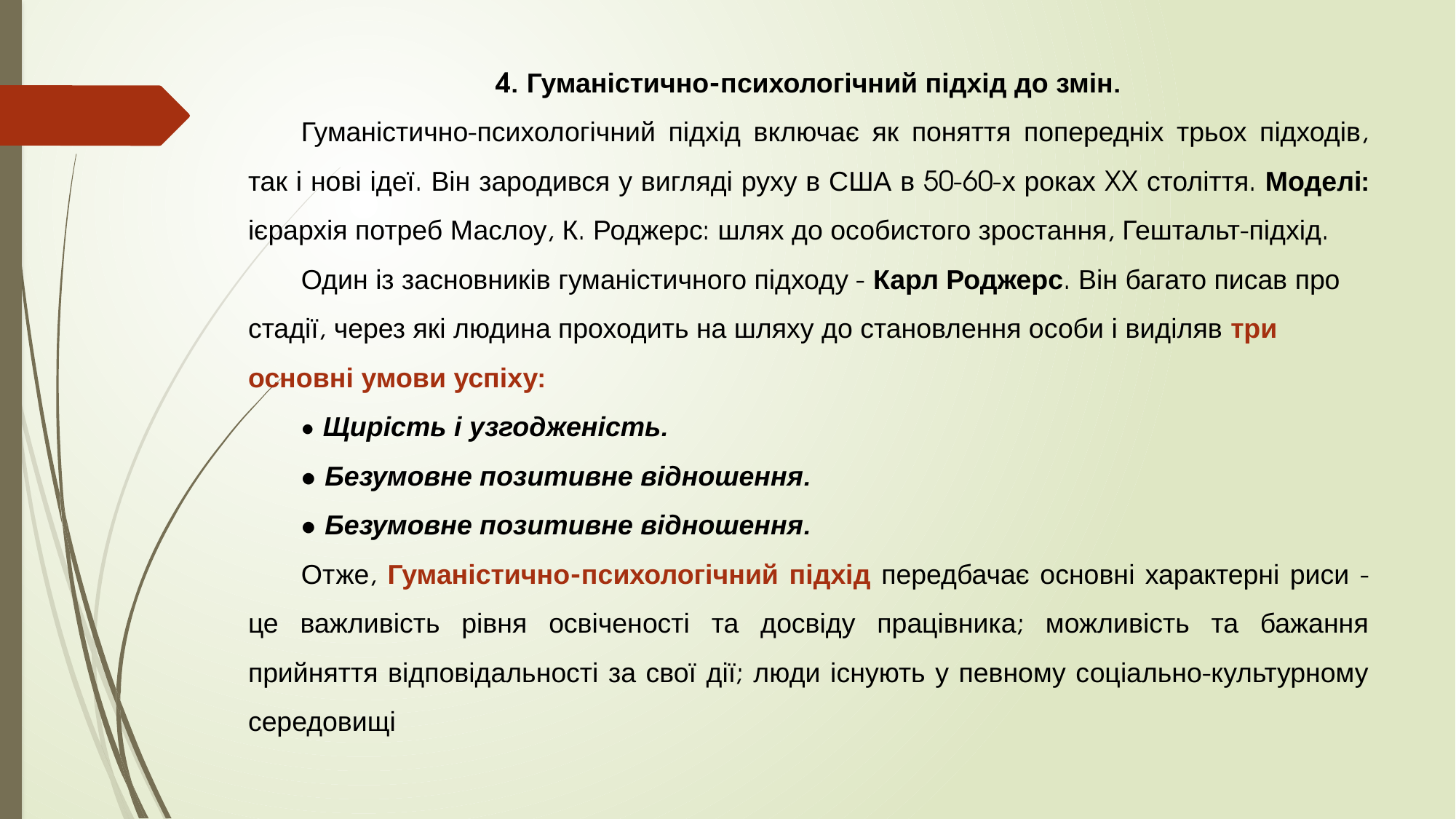

4. Гуманістично-психологічний підхід до змін.
Гуманістично-психологічний підхід включає як поняття попередніх трьох підходів, так і нові ідеї. Він зародився у вигляді руху в США в 50-60-х роках XX століття. Моделі: ієрархія потреб Маслоу, К. Роджерс: шлях до особистого зростання, Гештальт-підхід.
Один із засновників гуманістичного підходу - Карл Роджерс. Він багато писав про стадії, через які людина проходить на шляху до становлення особи і виділяв три основні умови успіху:
• Щирість і узгодженість.
• Безумовне позитивне відношення.
• Безумовне позитивне відношення.
Отже, Гуманістично-психологічний підхід передбачає основні характерні риси - це важливість рівня освіченості та досвіду працівника; можливість та бажання прийняття відповідальності за свої дії; люди існують у певному соціально-культурному середовищі